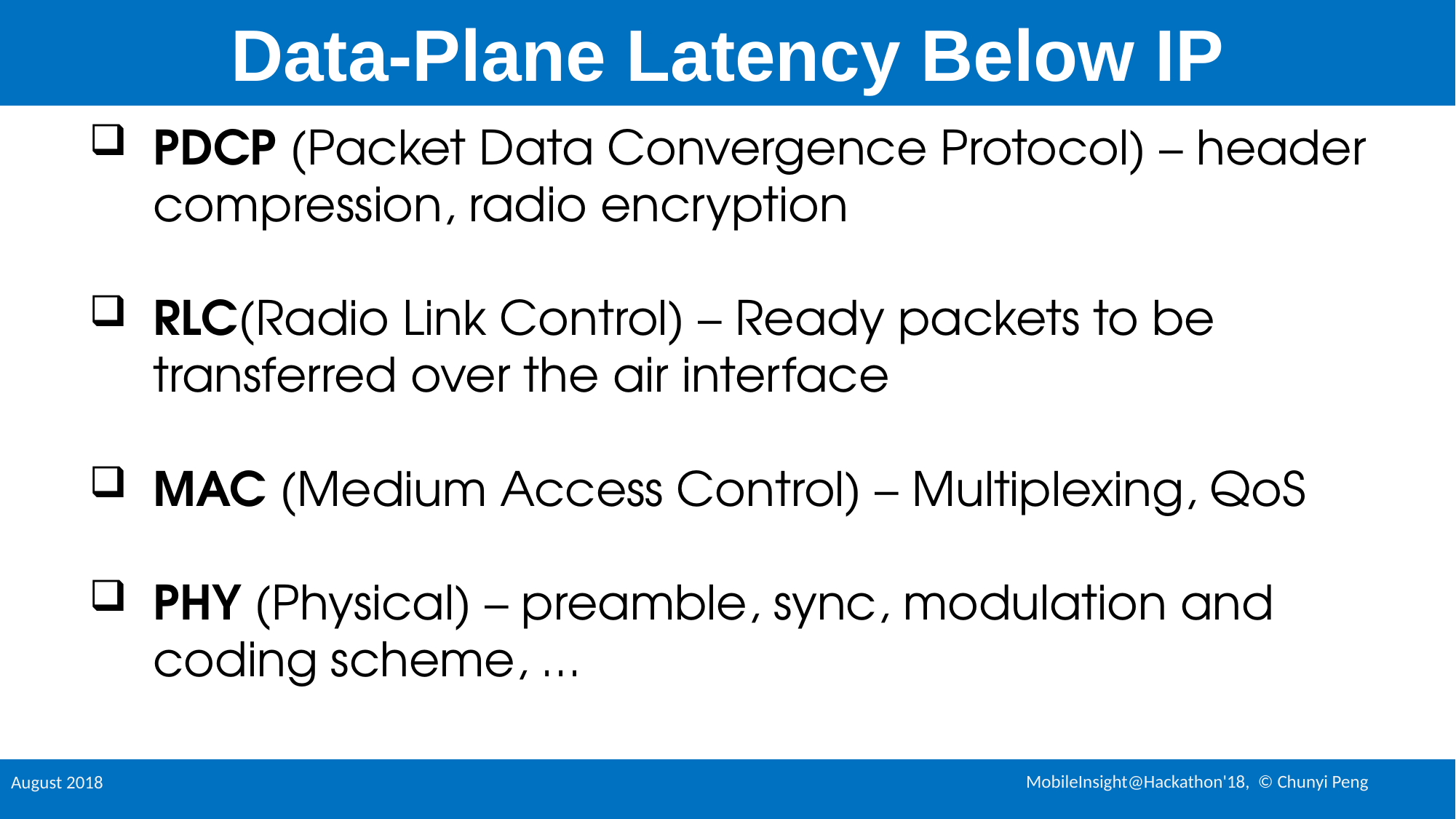

# Data-Plane Latency Below IP
PDCP (Packet Data Convergence Protocol) – header compression, radio encryption

RLC(Radio Link Control) – Ready packets to be transferred over the air interface

MAC (Medium Access Control) – Multiplexing, QoS

PHY (Physical) – preamble, sync, modulation and coding scheme, …
MobileInsight@Hackathon'18,  © Chunyi Peng
August 2018